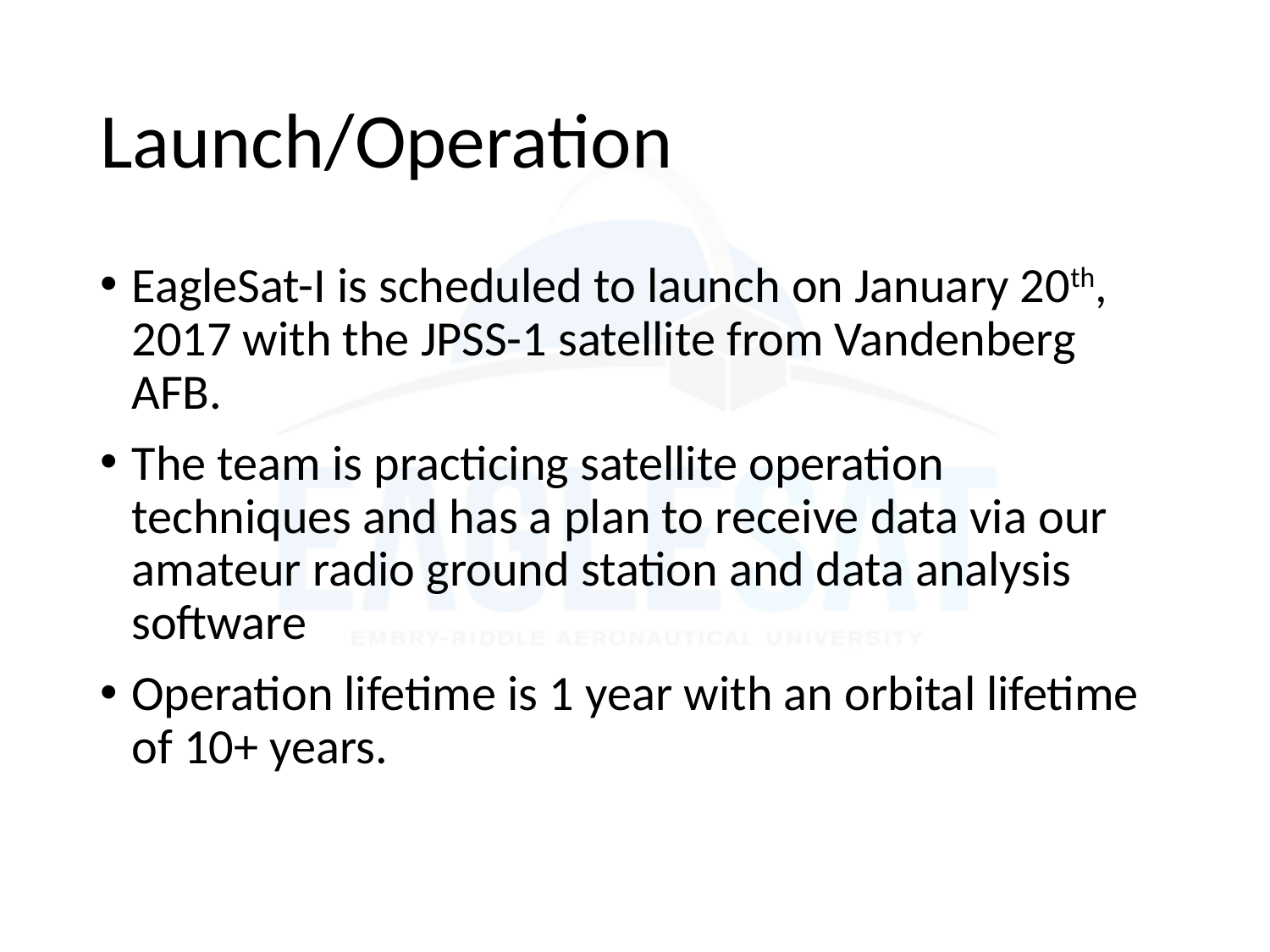

# Launch/Operation
EagleSat-I is scheduled to launch on January 20th, 2017 with the JPSS-1 satellite from Vandenberg AFB.
The team is practicing satellite operation techniques and has a plan to receive data via our amateur radio ground station and data analysis software
Operation lifetime is 1 year with an orbital lifetime of 10+ years.